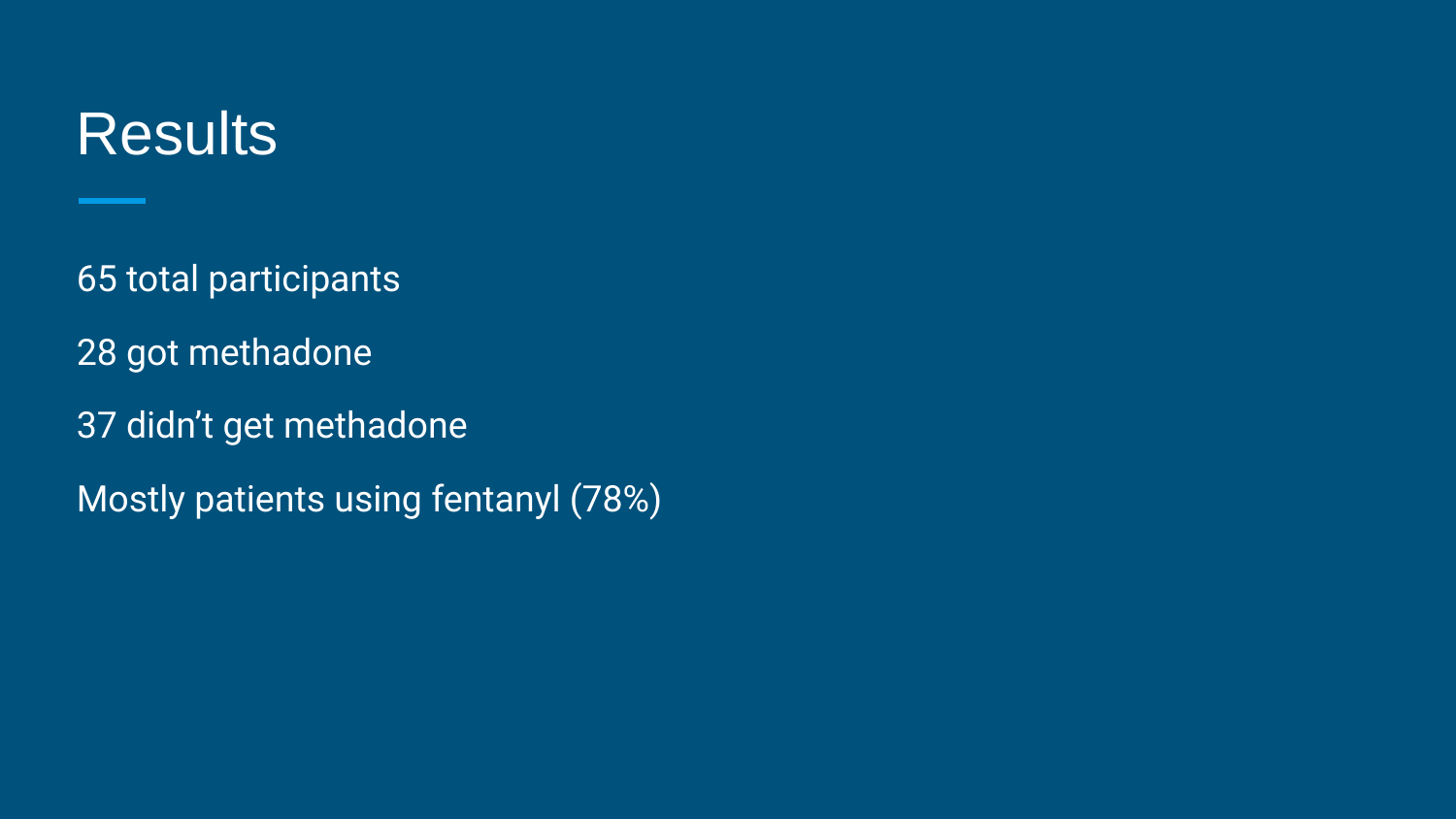

# Results
65 total participants
28 got methadone
37 didn’t get methadone
Mostly patients using fentanyl (78%)